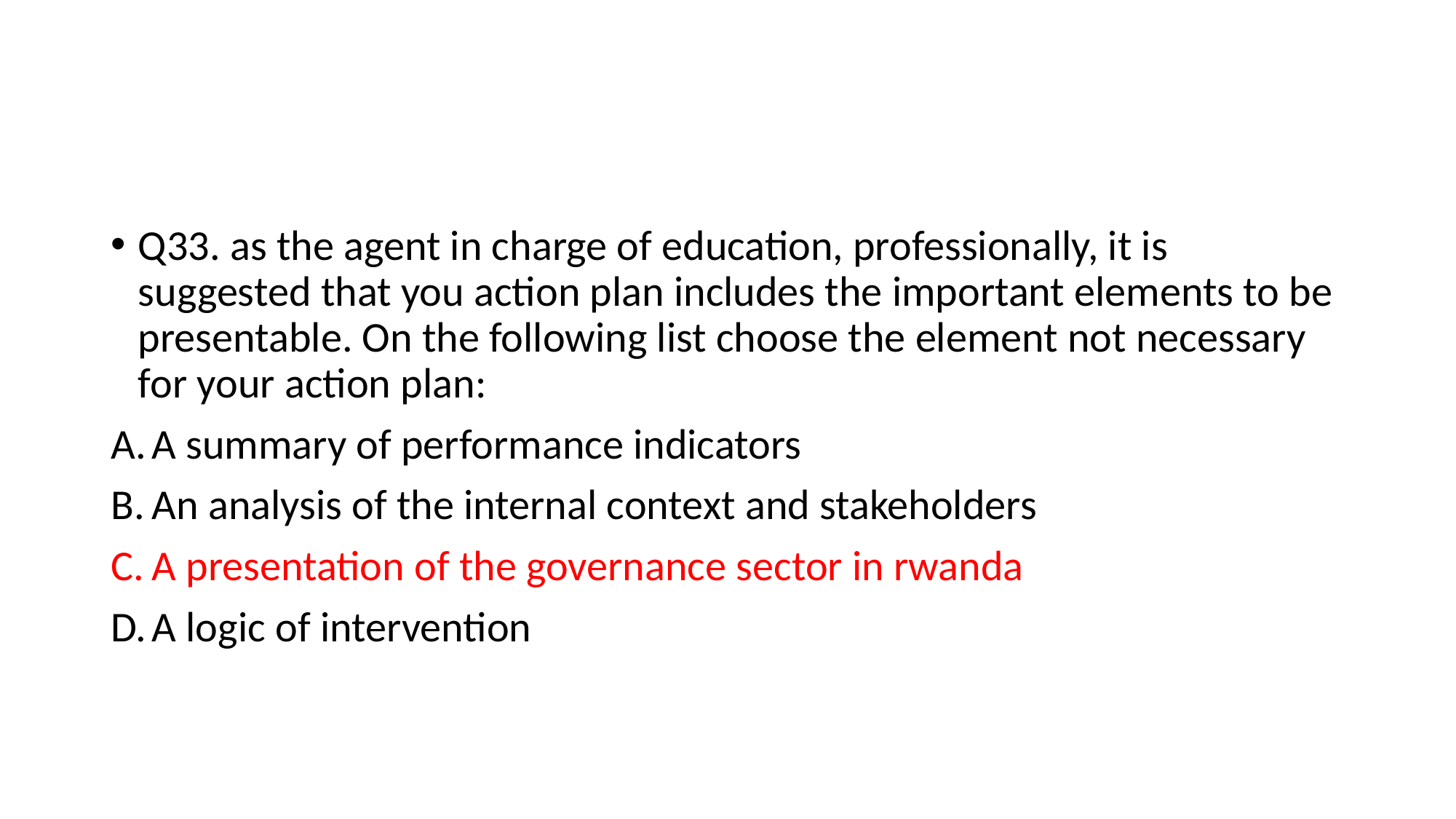

#
Q33. as the agent in charge of education, professionally, it is suggested that you action plan includes the important elements to be presentable. On the following list choose the element not necessary for your action plan:
A summary of performance indicators
An analysis of the internal context and stakeholders
A presentation of the governance sector in rwanda
A logic of intervention